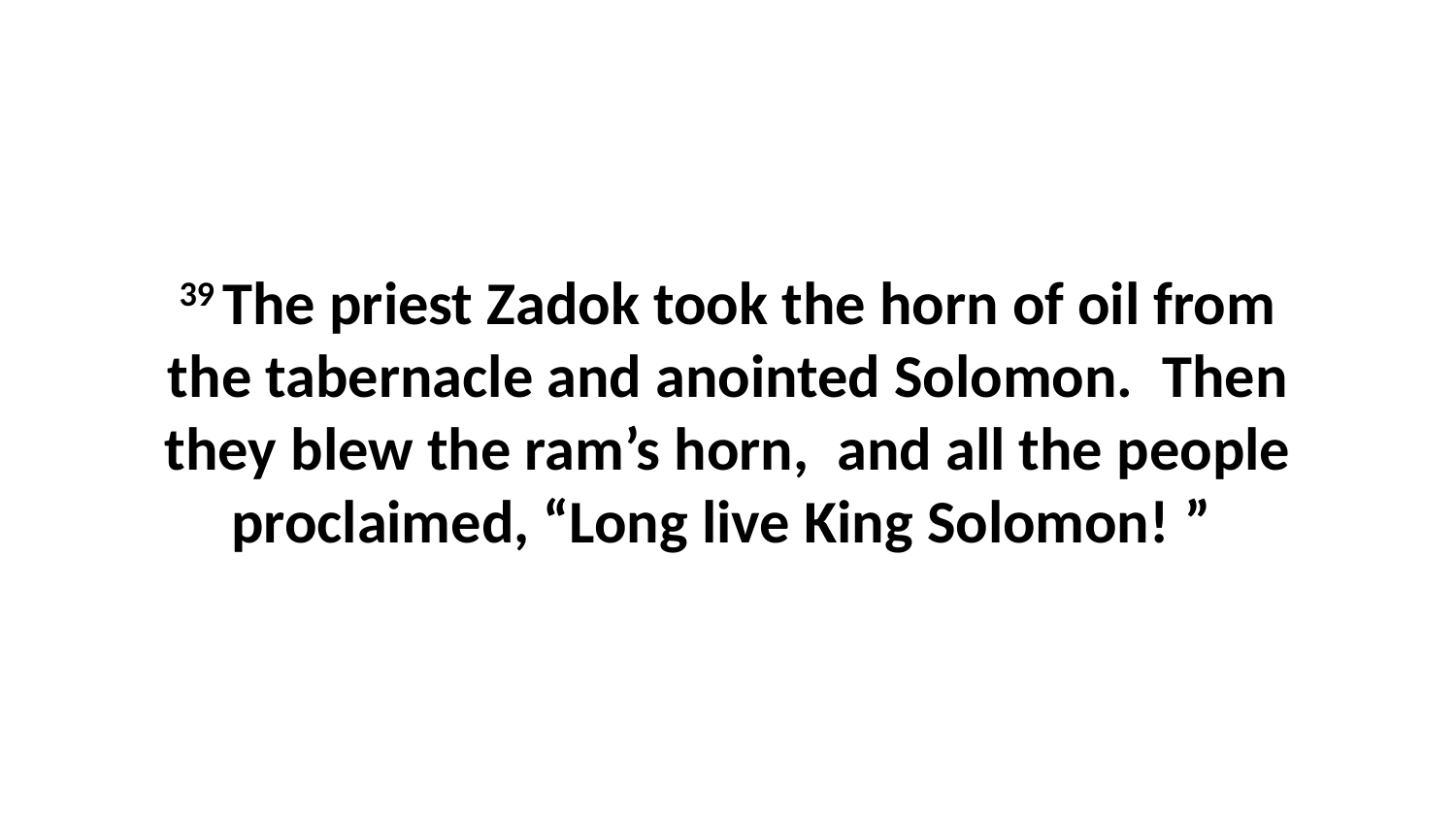

39 The priest Zadok took the horn of oil from the tabernacle and anointed Solomon.  Then they blew the ram’s horn,  and all the people proclaimed, “Long live King Solomon! ”